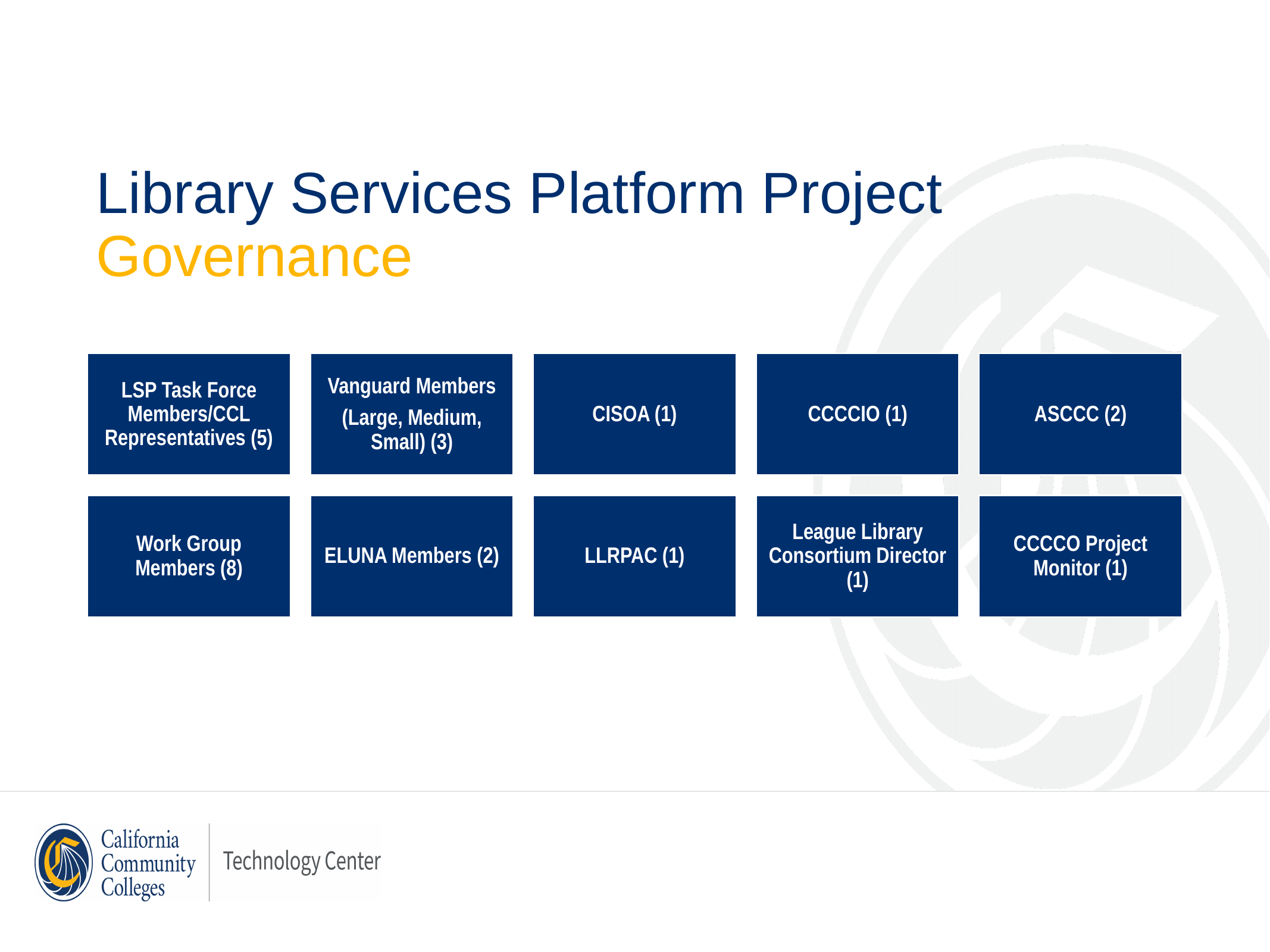

# Library Services Platform Project Governance
LSP Task Force Members/CCL Representatives (5)
Vanguard Members
(Large, Medium, Small) (3)
CISOA (1)
CCCCIO (1)
ASCCC (2)
Work Group Members (8)
ELUNA Members (2)
LLRPAC (1)
League Library Consortium Director (1)
CCCCO Project Monitor (1)